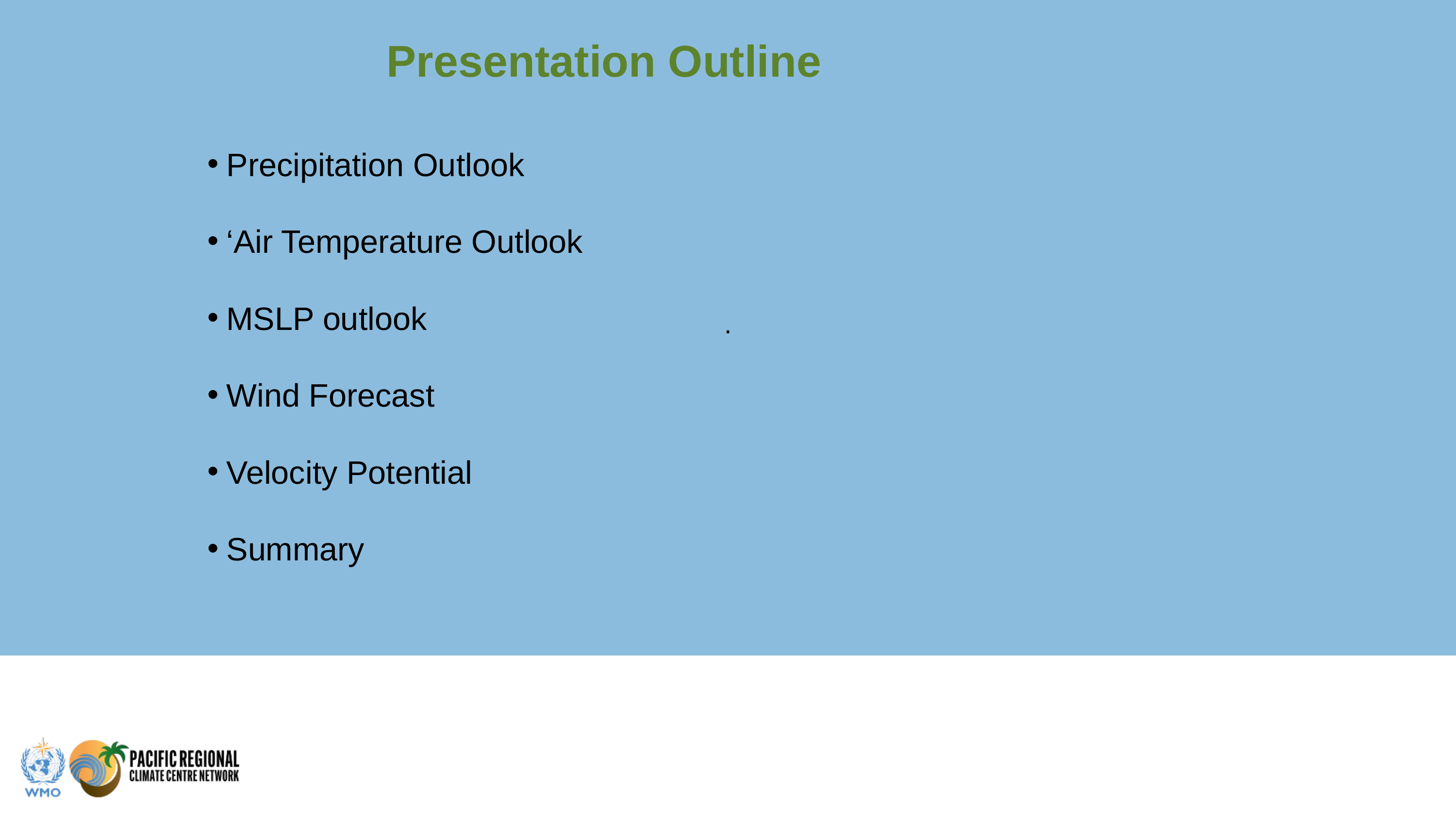

.
Presentation Outline

Precipitation Outlook

‘Air Temperature Outlook

MSLP outlook

Wind Forecast

Velocity Potential

Summary